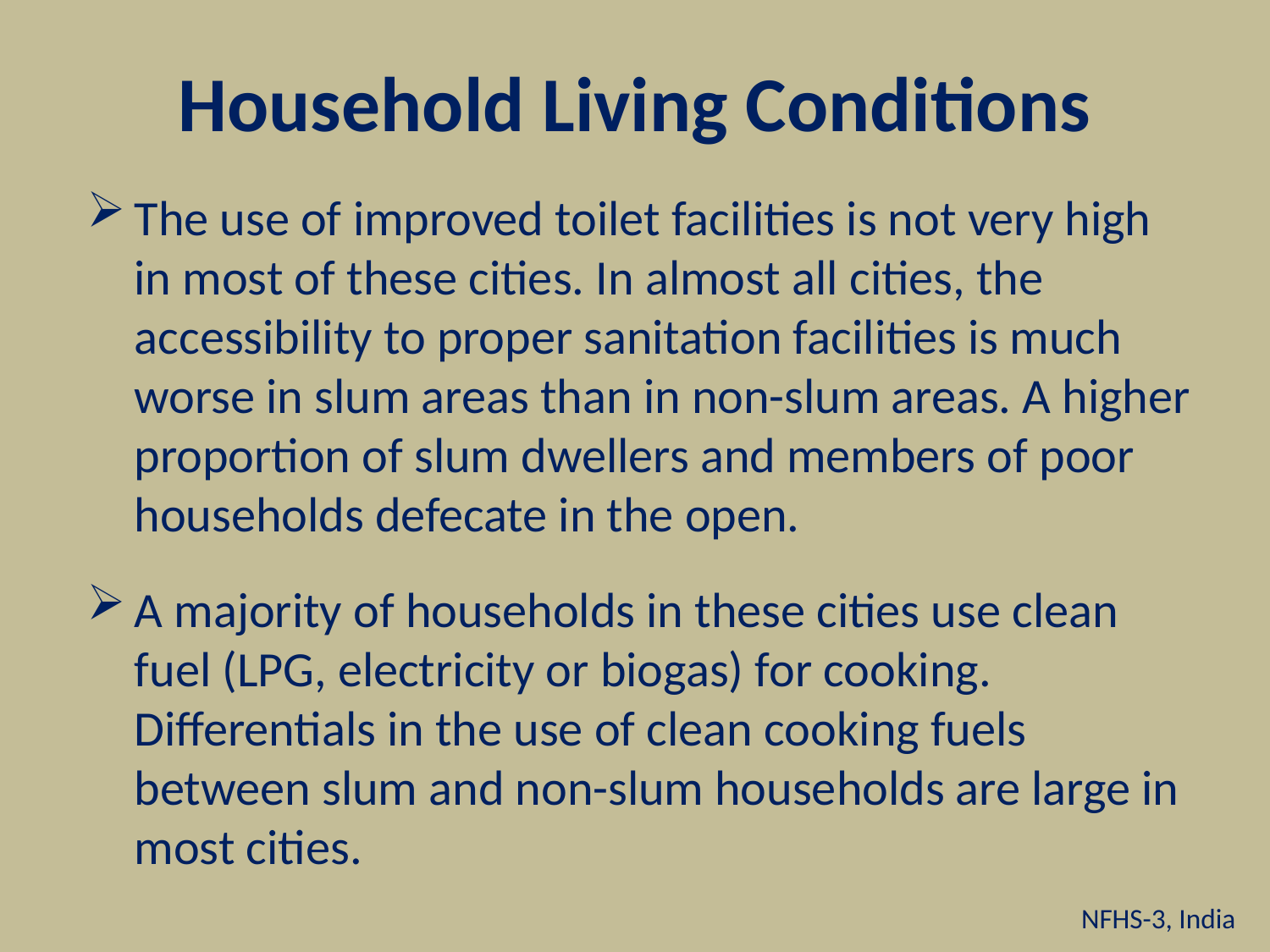

# Household Living Conditions
The use of improved toilet facilities is not very high in most of these cities. In almost all cities, the accessibility to proper sanitation facilities is much worse in slum areas than in non-slum areas. A higher proportion of slum dwellers and members of poor households defecate in the open.

A majority of households in these cities use clean fuel (LPG, electricity or bio­gas) for cooking. Differentials in the use of clean cooking fuels between slum and non-slum households are large in most cities.

NFHS-3, India